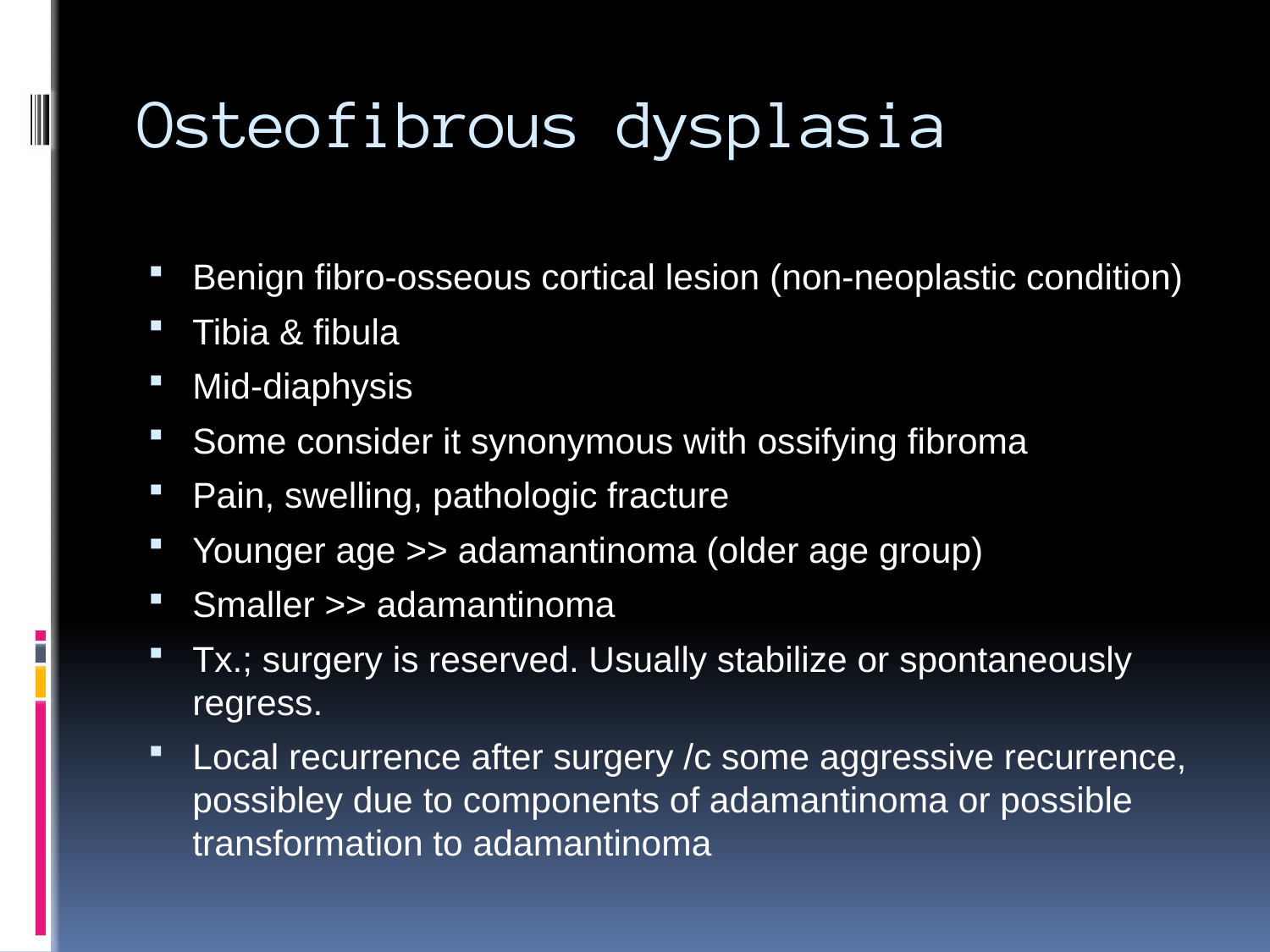

# Osteofibrous dysplasia
Benign fibro-osseous cortical lesion (non-neoplastic condition)
Tibia & fibula
Mid-diaphysis
Some consider it synonymous with ossifying fibroma
Pain, swelling, pathologic fracture
Younger age >> adamantinoma (older age group)
Smaller >> adamantinoma
Tx.; surgery is reserved. Usually stabilize or spontaneously regress.
Local recurrence after surgery /c some aggressive recurrence, possibley due to components of adamantinoma or possible transformation to adamantinoma